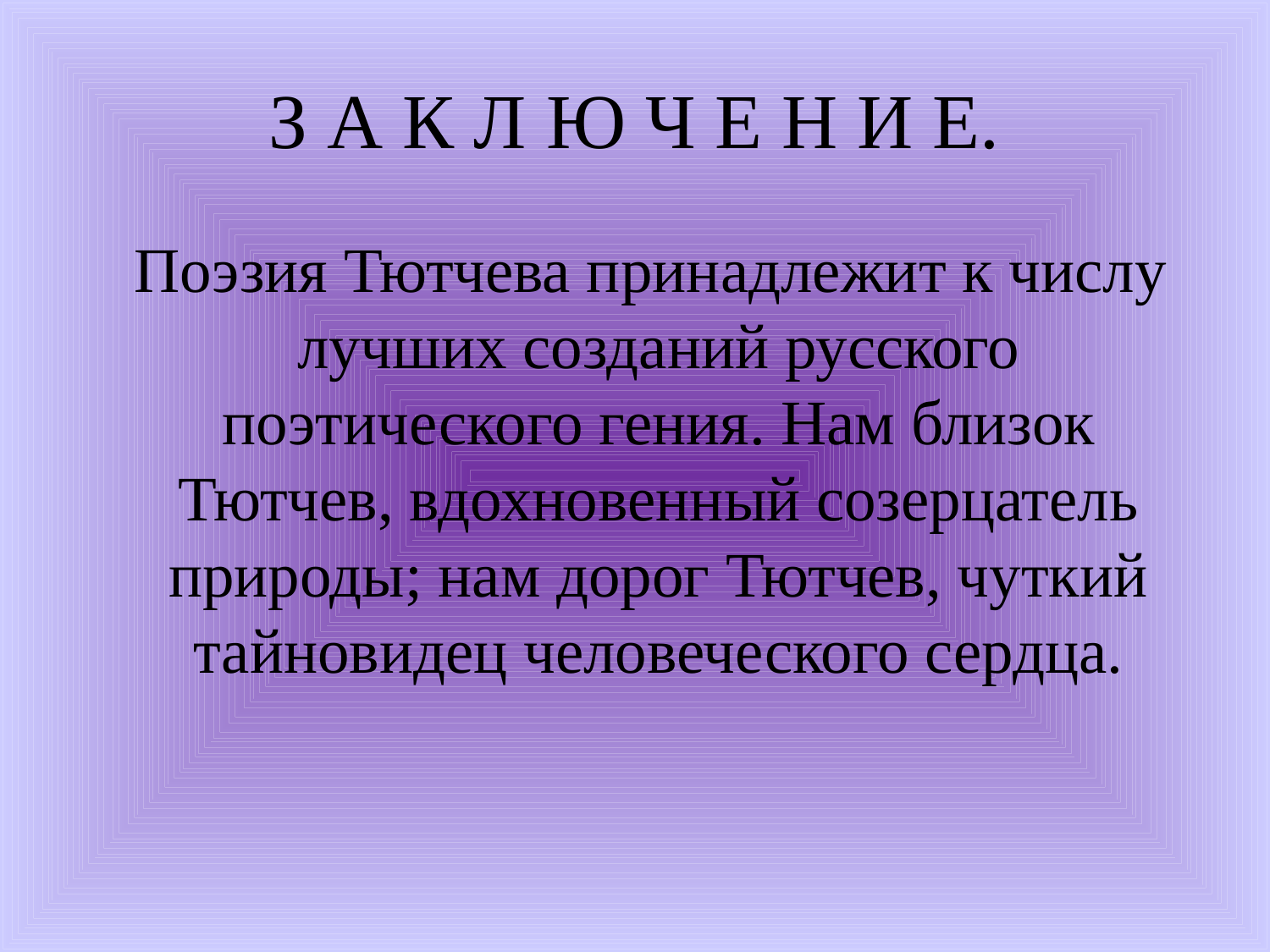

# З А К Л Ю Ч Е Н И Е.
  Поэзия Тютчева принадлежит к числу лучших созданий русского поэтического гения. Нам близок Тютчев, вдохновенный созерцатель природы; нам дорог Тютчев, чуткий тайновидец человеческого сердца.